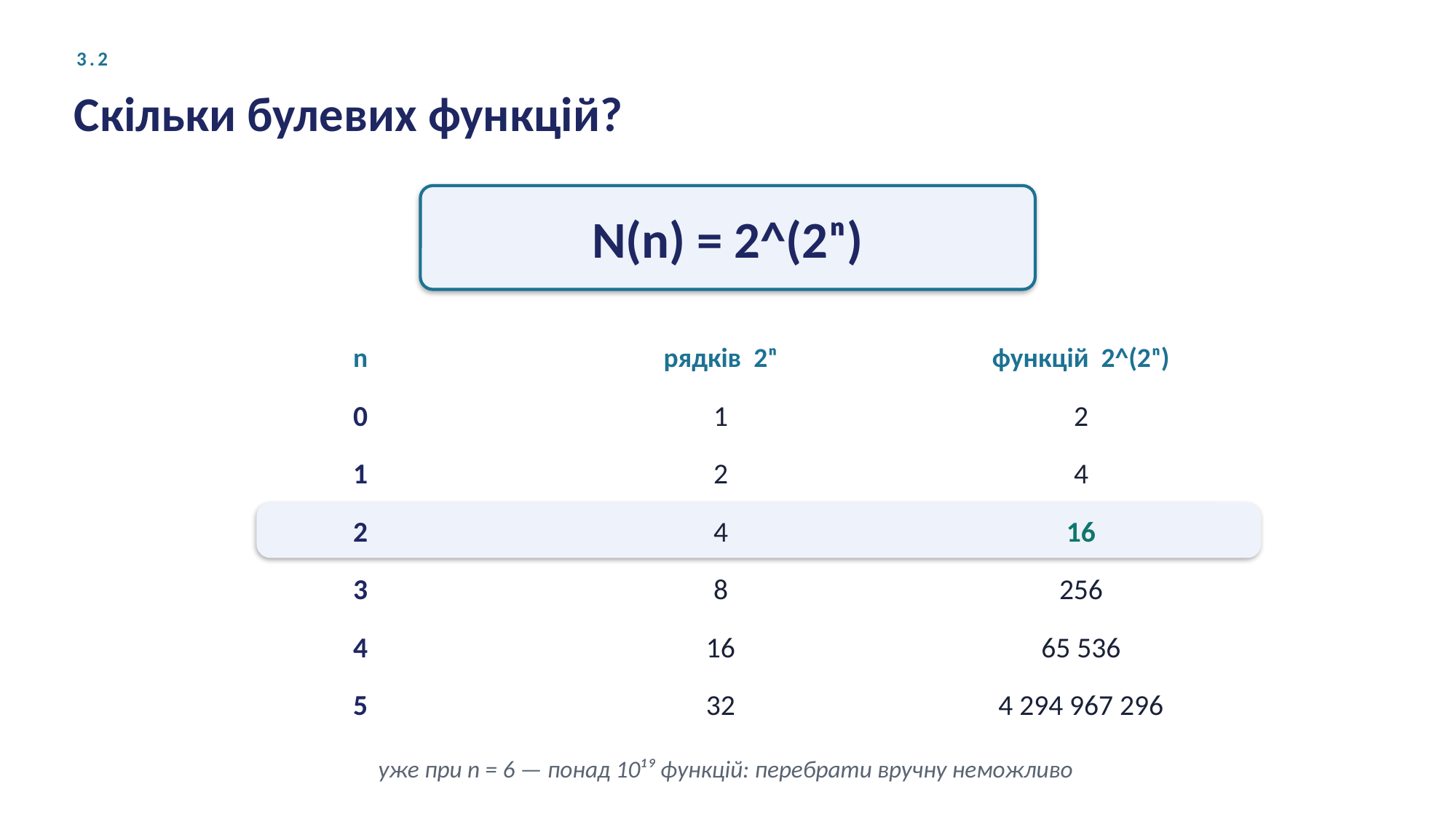

3.2
Скільки булевих функцій?
N(n) = 2^(2ⁿ)
n
рядків  2ⁿ
функцій  2^(2ⁿ)
0
1
2
1
2
4
2
4
16

3
8
256
4
16
65 536
5
32
4 294 967 296
уже при n = 6 — понад 10¹⁹ функцій: перебрати вручну неможливо